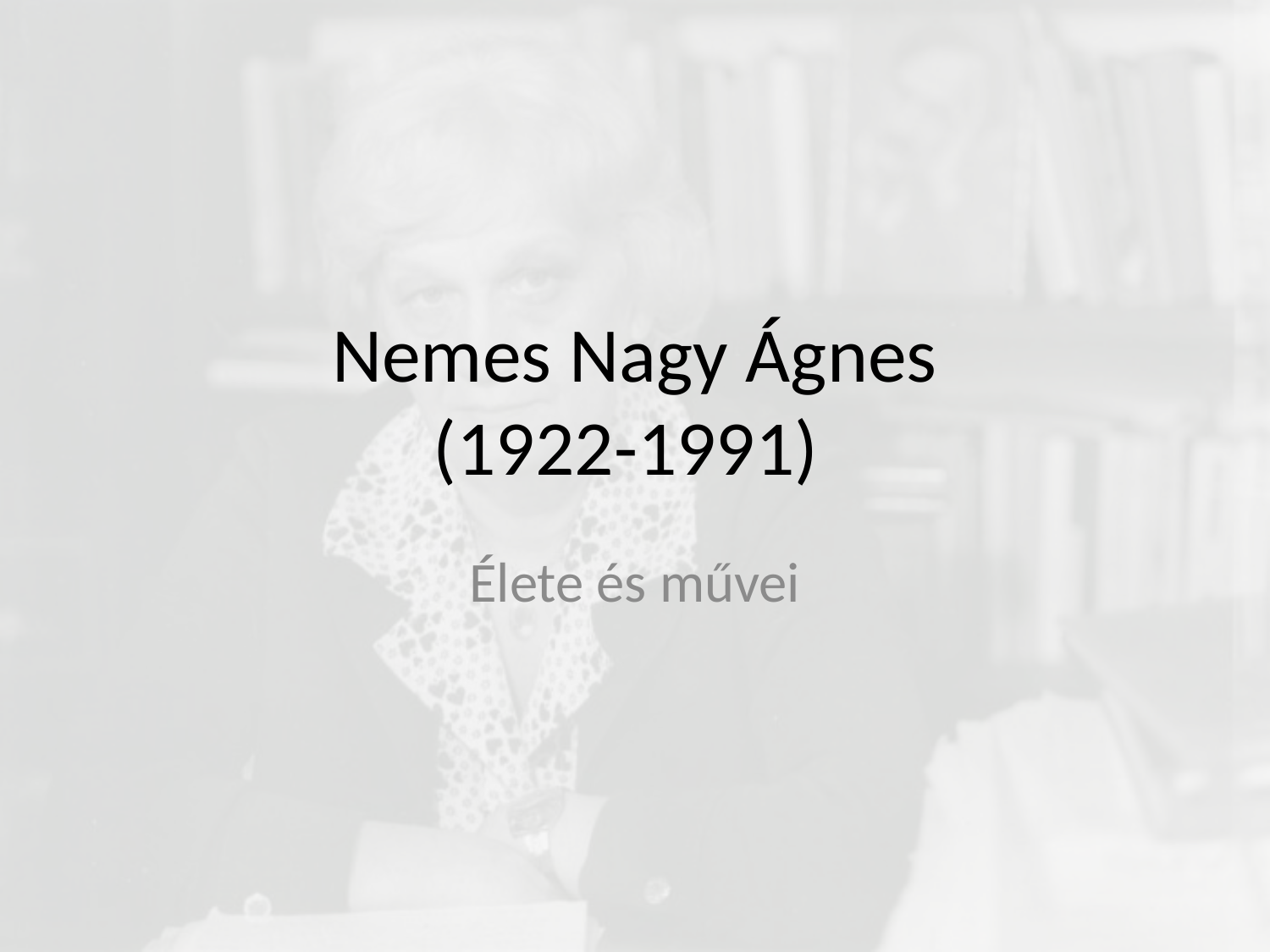

# Nemes Nagy Ágnes (1922-1991)
Élete és művei